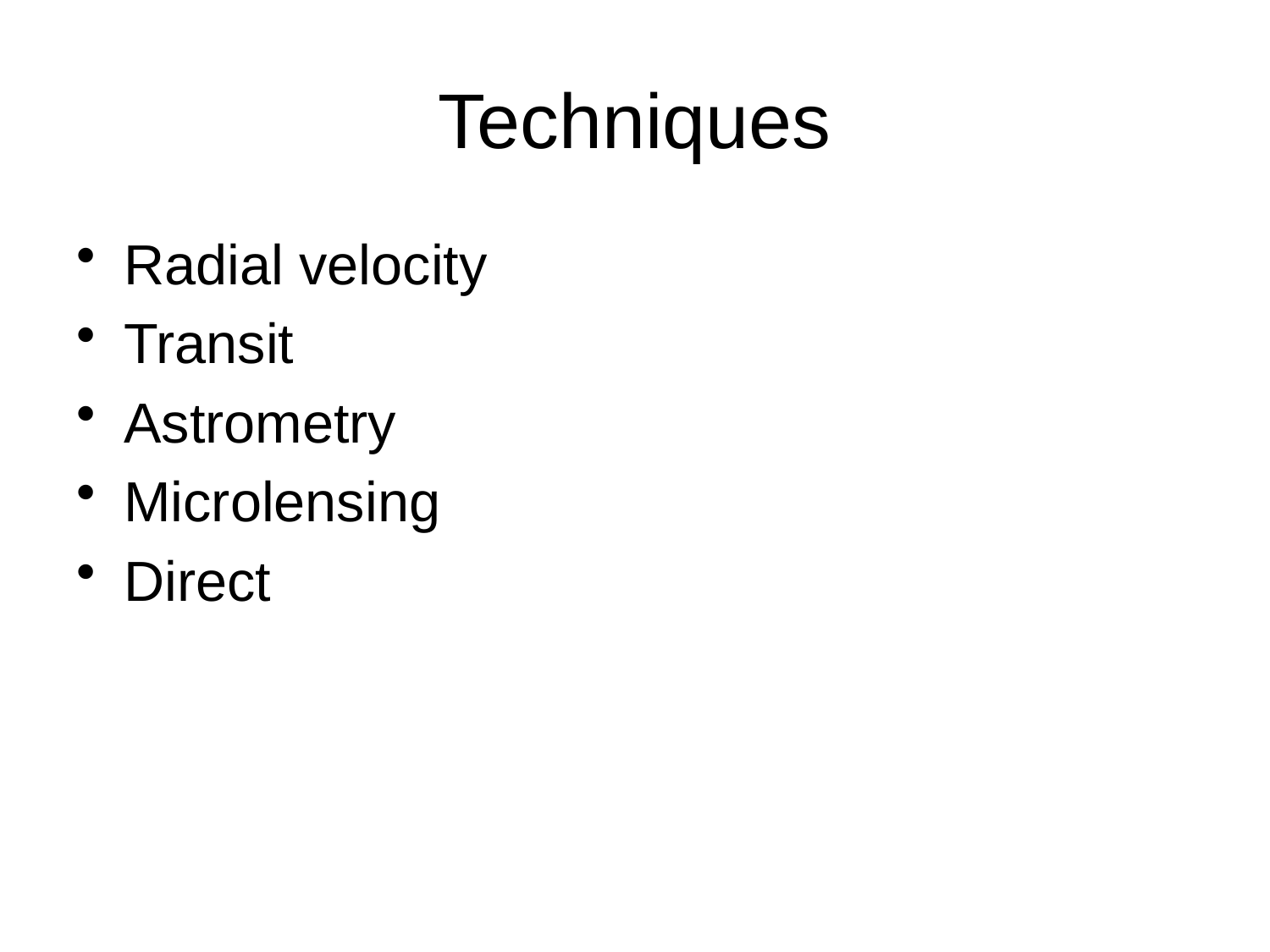

# Techniques
Radial velocity
Transit
Astrometry
Microlensing
Direct